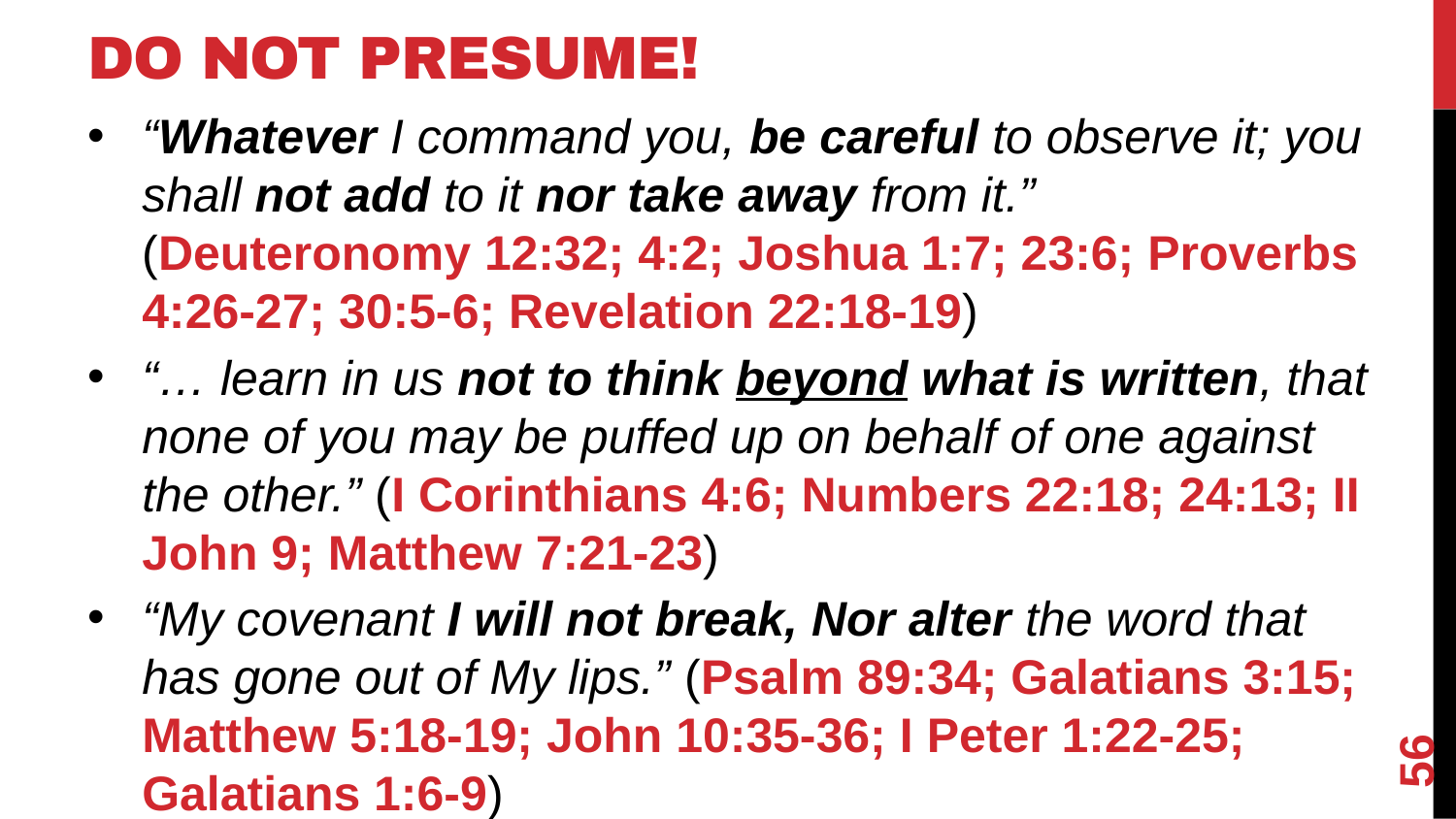

# Do Not Presume!
“Whatever I command you, be careful to observe it; you shall not add to it nor take away from it.” (Deuteronomy 12:32; 4:2; Joshua 1:7; 23:6; Proverbs 4:26-27; 30:5-6; Revelation 22:18-19)
“… learn in us not to think beyond what is written, that none of you may be puffed up on behalf of one against the other.” (I Corinthians 4:6; Numbers 22:18; 24:13; II John 9; Matthew 7:21-23)
“My covenant I will not break, Nor alter the word that has gone out of My lips.” (Psalm 89:34; Galatians 3:15; Matthew 5:18-19; John 10:35-36; I Peter 1:22-25; Galatians 1:6-9)
56